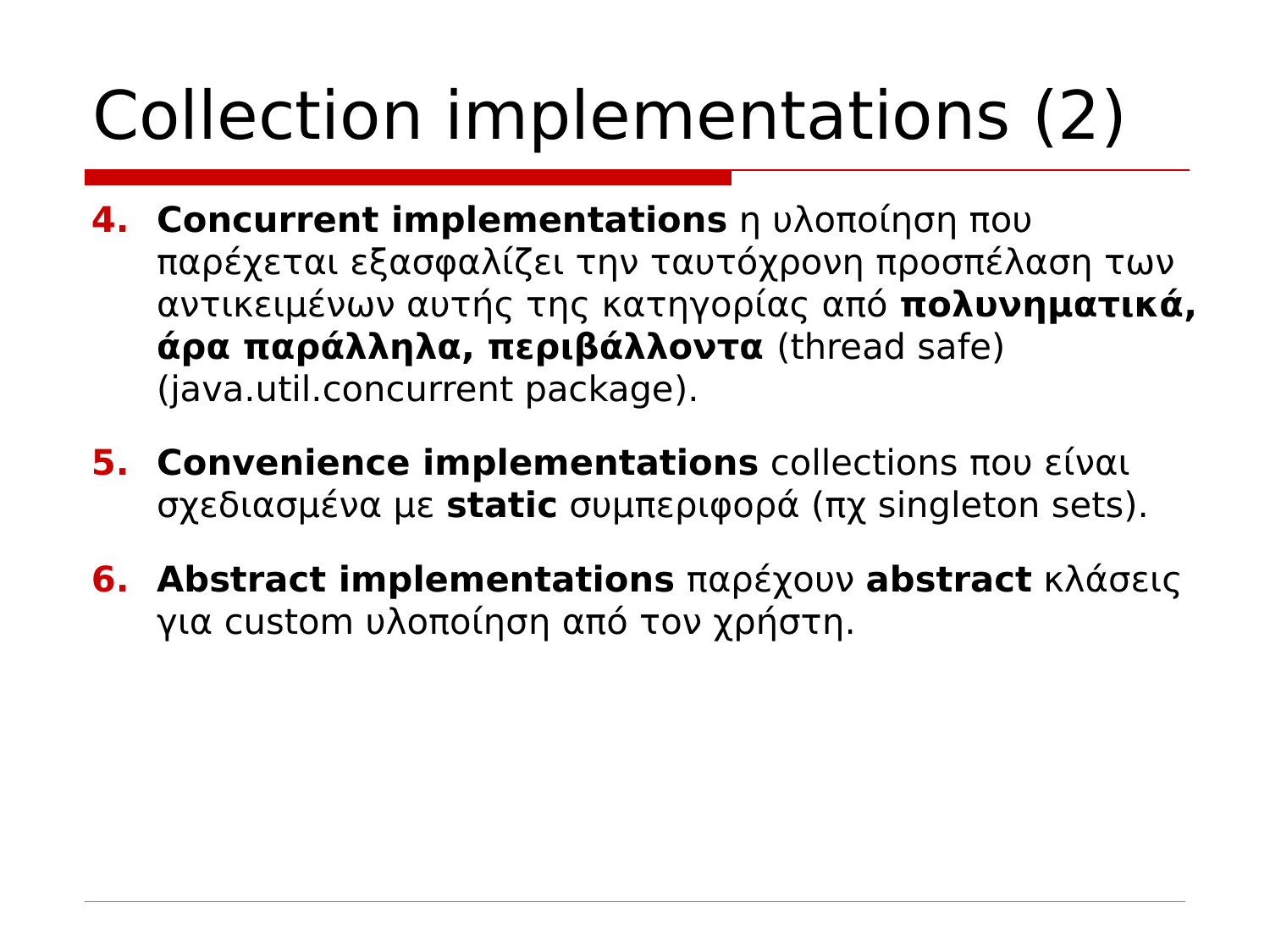

# Collection implementations (2)
Concurrent implementations η υλοποίηση που παρέχεται εξασφαλίζει την ταυτόχρονη προσπέλαση των αντικειμένων αυτής της κατηγορίας από πολυνηματικά, άρα παράλληλα, περιβάλλοντα (thread safe) (java.util.concurrent package).
Convenience implementations collections που είναι σχεδιασμένα με static συμπεριφορά (πχ singleton sets).
Abstract implementations παρέχουν abstract κλάσεις για custom υλοποίηση από τον χρήστη.